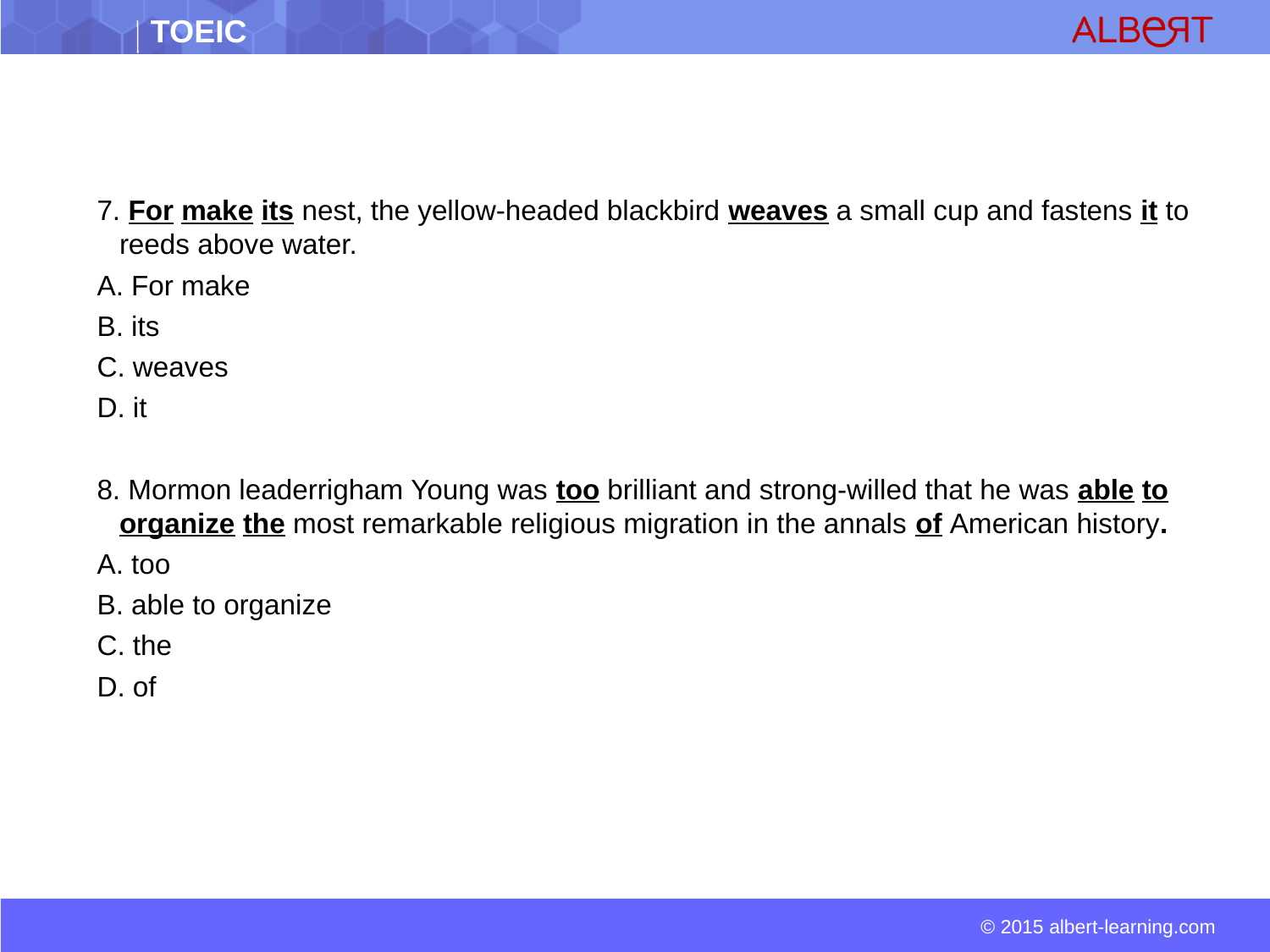

7. For make its nest, the yellow-headed blackbird weaves a small cup and fastens it to reeds above water.
A. For make
B. its
C. weaves
D. it

8. Mormon leaderrigham Young was too brilliant and strong-willed that he was able to organize the most remarkable religious migration in the annals of American history.
A. too
B. able to organize
C. the
D. of